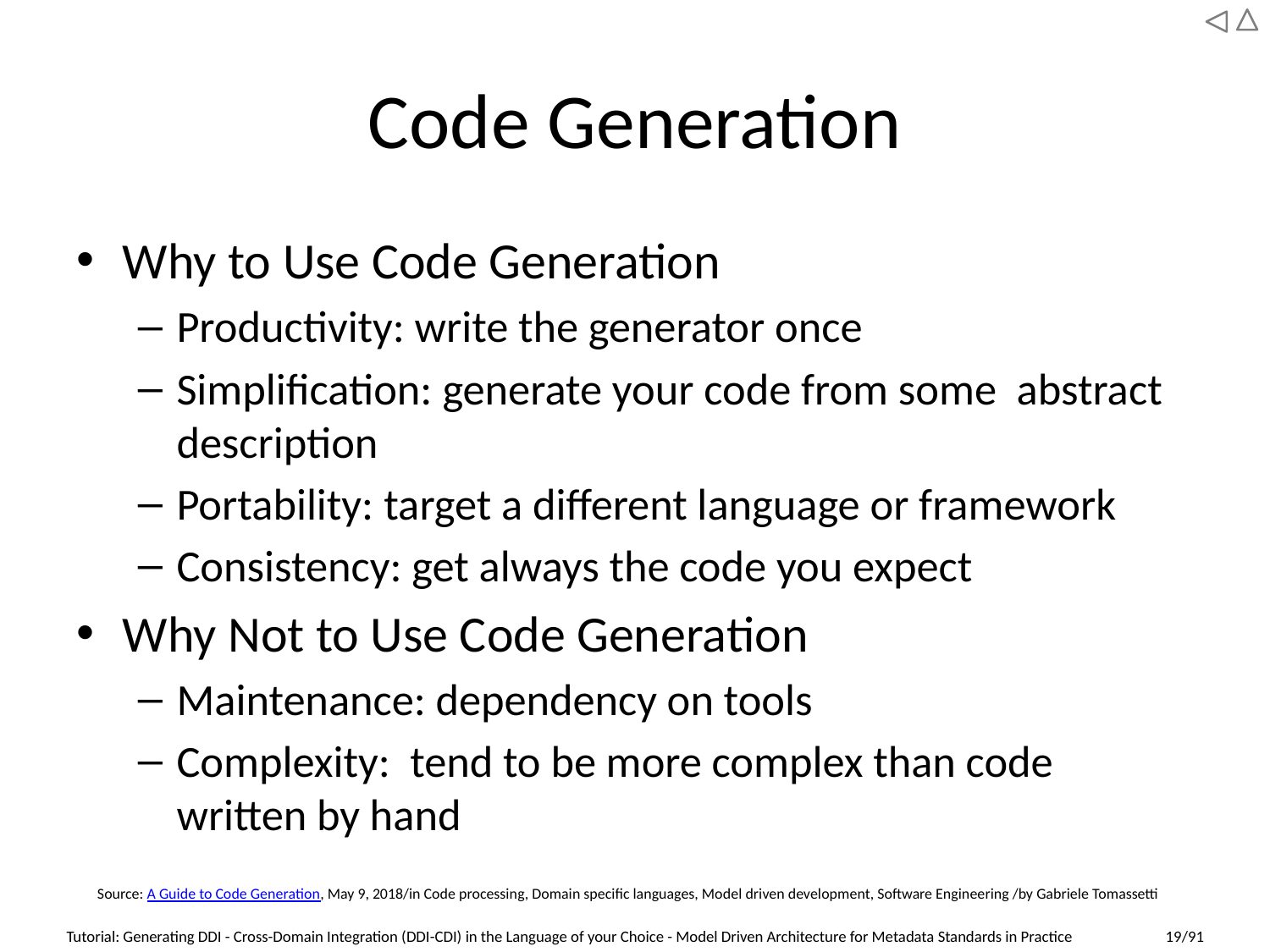

# Code Generation
Why to Use Code Generation
Productivity: write the generator once
Simplification: generate your code from some  abstract description
Portability: target a different language or framework
Consistency: get always the code you expect
Why Not to Use Code Generation
Maintenance: dependency on tools
Complexity:  tend to be more complex than code written by hand
Source: A Guide to Code Generation, May 9, 2018/in Code processing, Domain specific languages, Model driven development, Software Engineering /by Gabriele Tomassetti